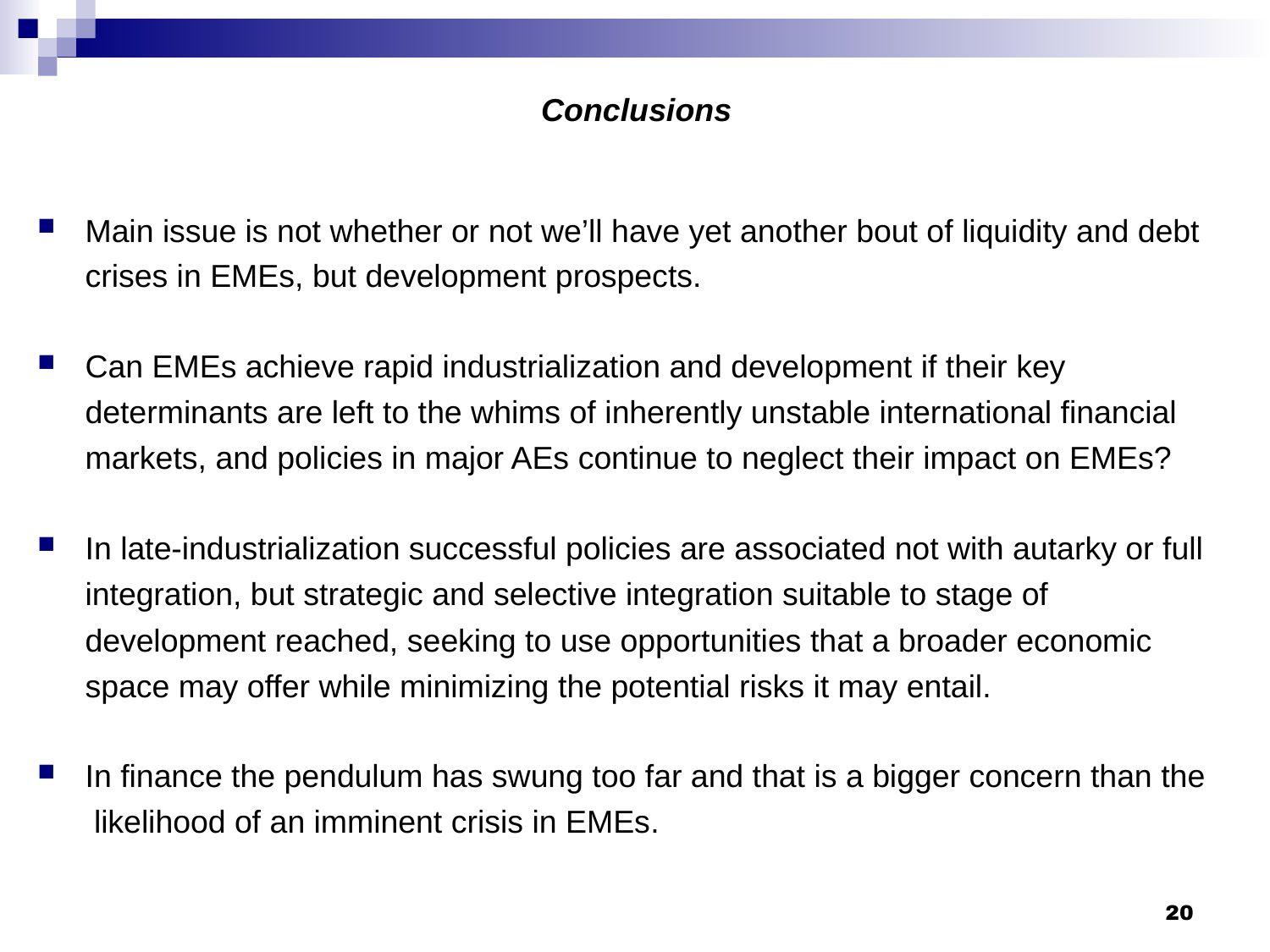

# Conclusions
Main issue is not whether or not we’ll have yet another bout of liquidity and debt crises in EMEs, but development prospects.

Can EMEs achieve rapid industrialization and development if their key determinants are left to the whims of inherently unstable international financial markets, and policies in major AEs continue to neglect their impact on EMEs?

In late-industrialization successful policies are associated not with autarky or full integration, but strategic and selective integration suitable to stage of development reached, seeking to use opportunities that a broader economic space may offer while minimizing the potential risks it may entail.

In finance the pendulum has swung too far and that is a bigger concern than the  likelihood of an imminent crisis in EMEs.

20